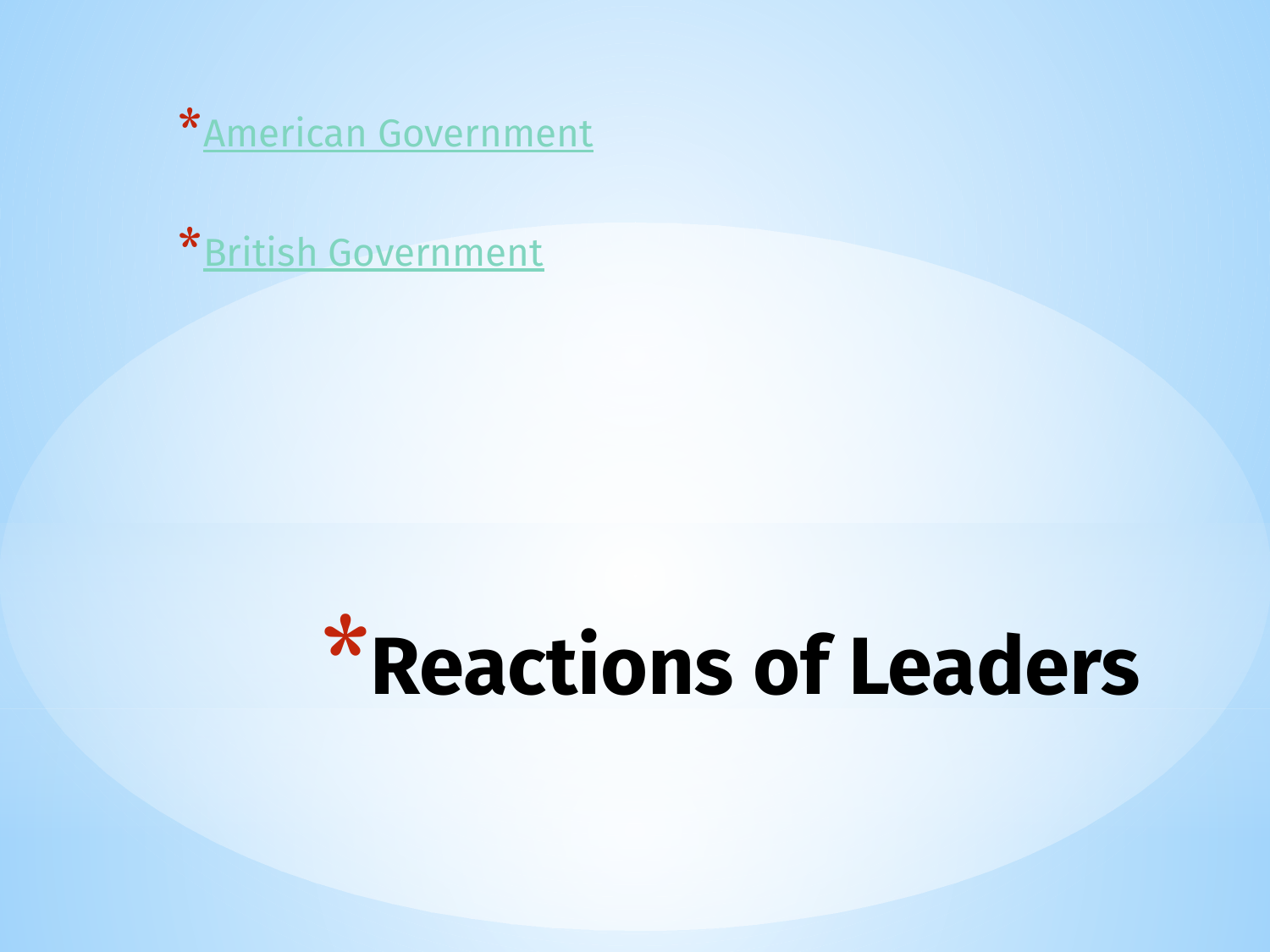

American Government

British Government
# Reactions of Leaders